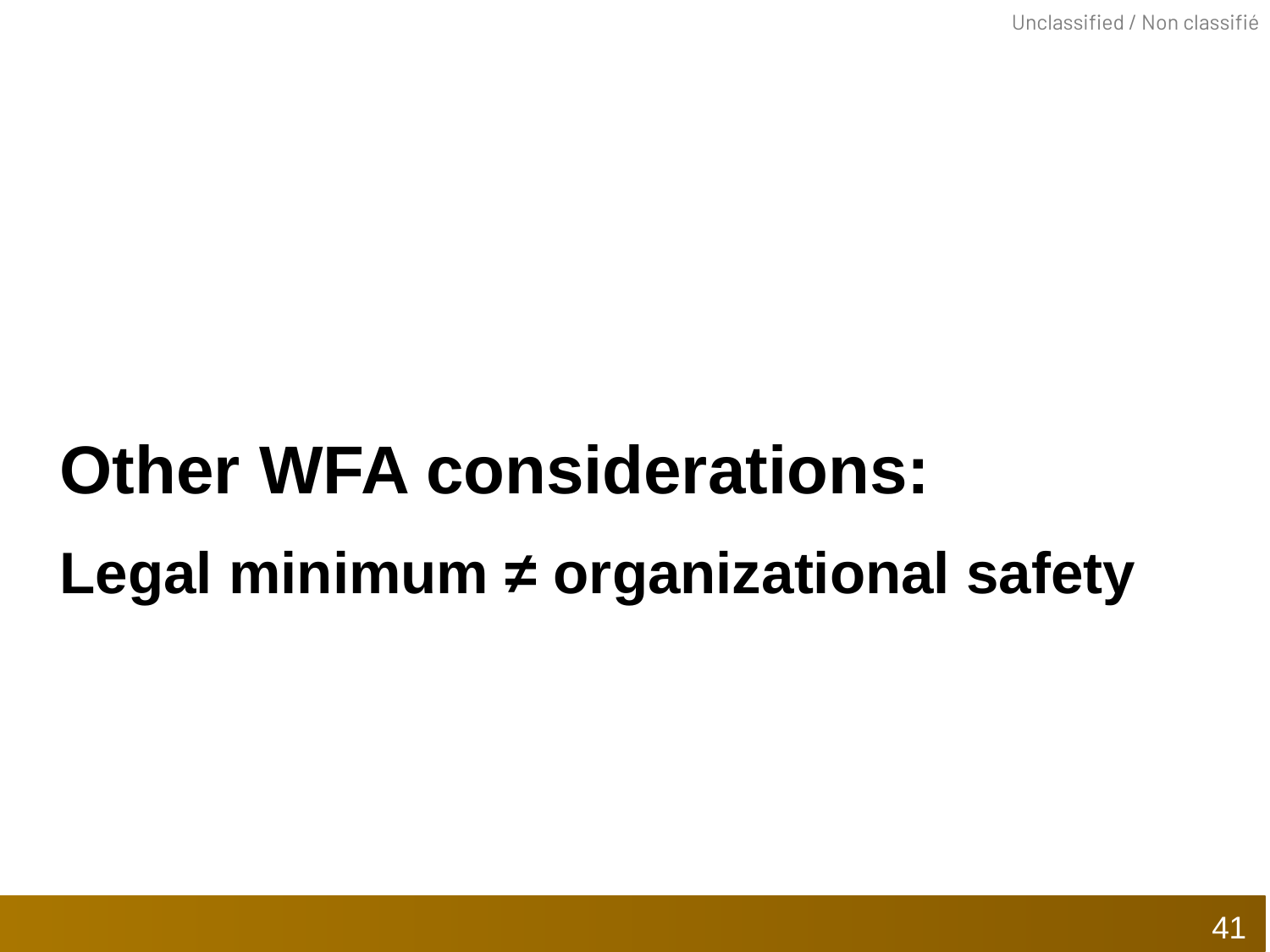

Other WFA considerations:
Legal minimum ≠ organizational safety
41